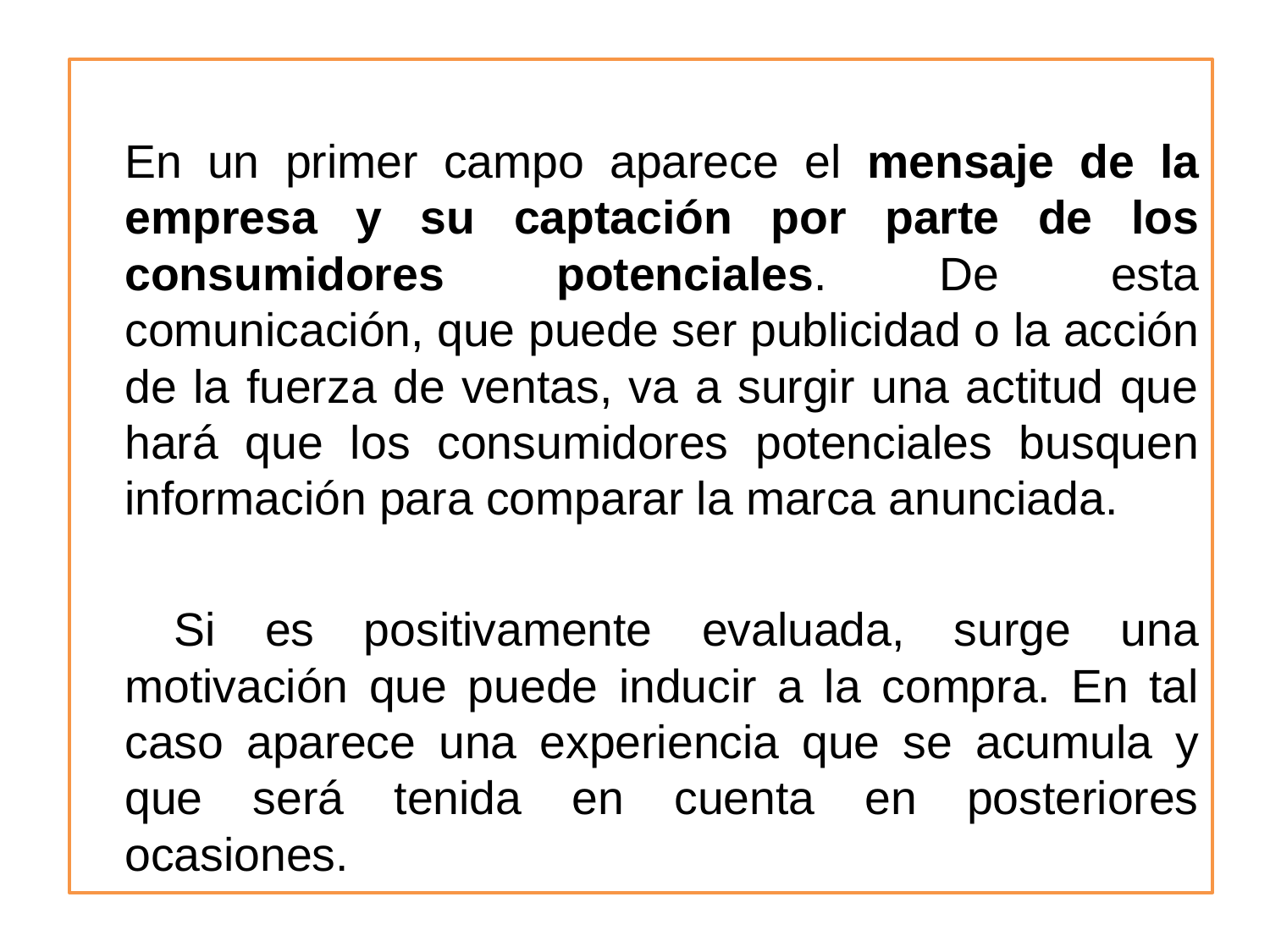

En un primer campo aparece el mensaje de la empresa y su captación por parte de los consumidores potenciales. De esta comunicación, que puede ser publicidad o la acción de la fuerza de ventas, va a surgir una actitud que hará que los consumidores potenciales busquen información para comparar la marca anunciada.

		 Si es positivamente evaluada, surge una motivación que puede inducir a la compra. En tal caso aparece una experiencia que se acumula y que será tenida en cuenta en posteriores ocasiones.